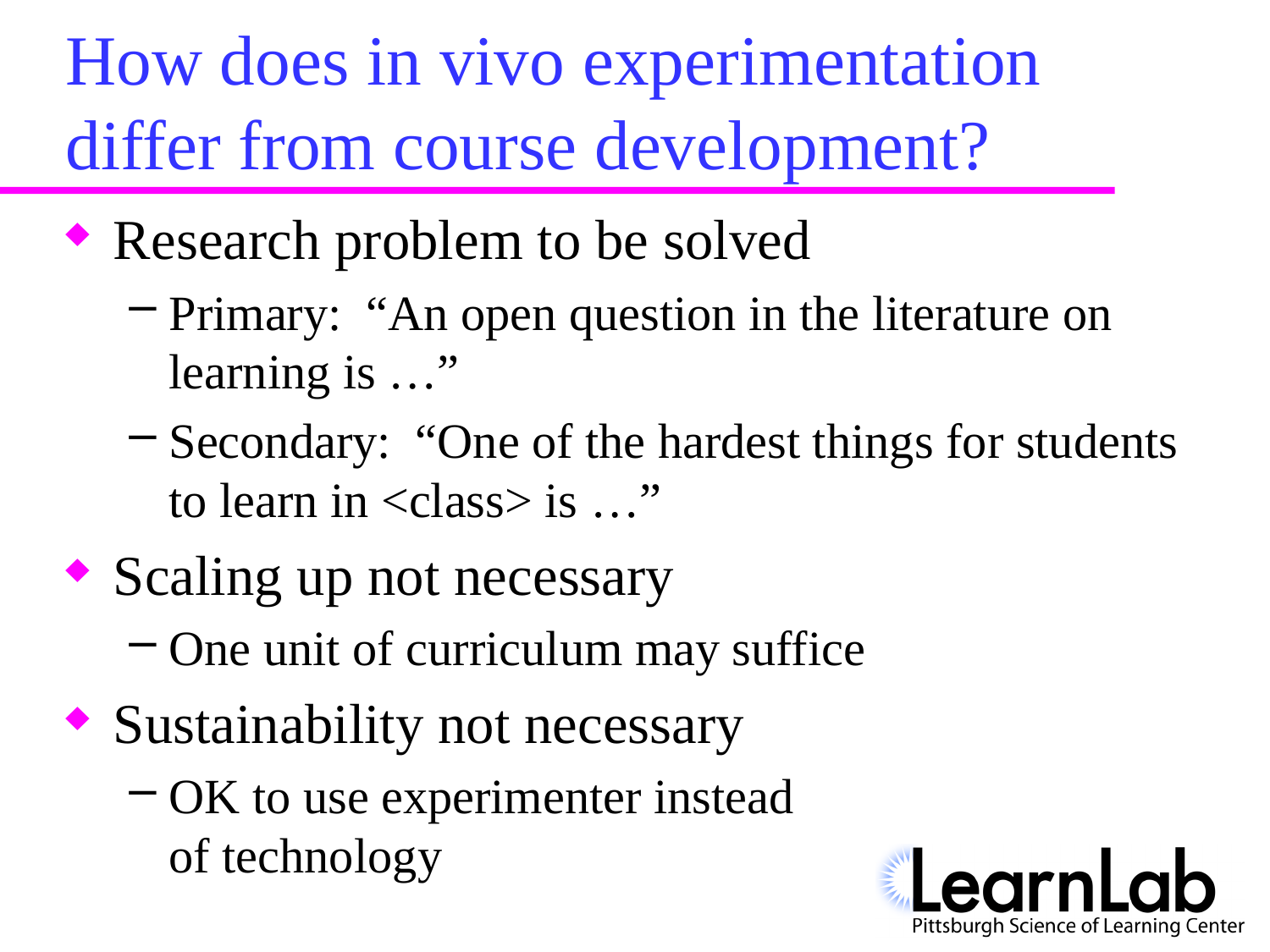

# How does in vivo experimentation differ from course development?
Research problem to be solved
Primary:  “An open question in the literature on learning is …”
Secondary:  “One of the hardest things for students to learn in <class> is …”
Scaling up not necessary
One unit of curriculum may suffice
Sustainability not necessary
OK to use experimenter instead
of technology